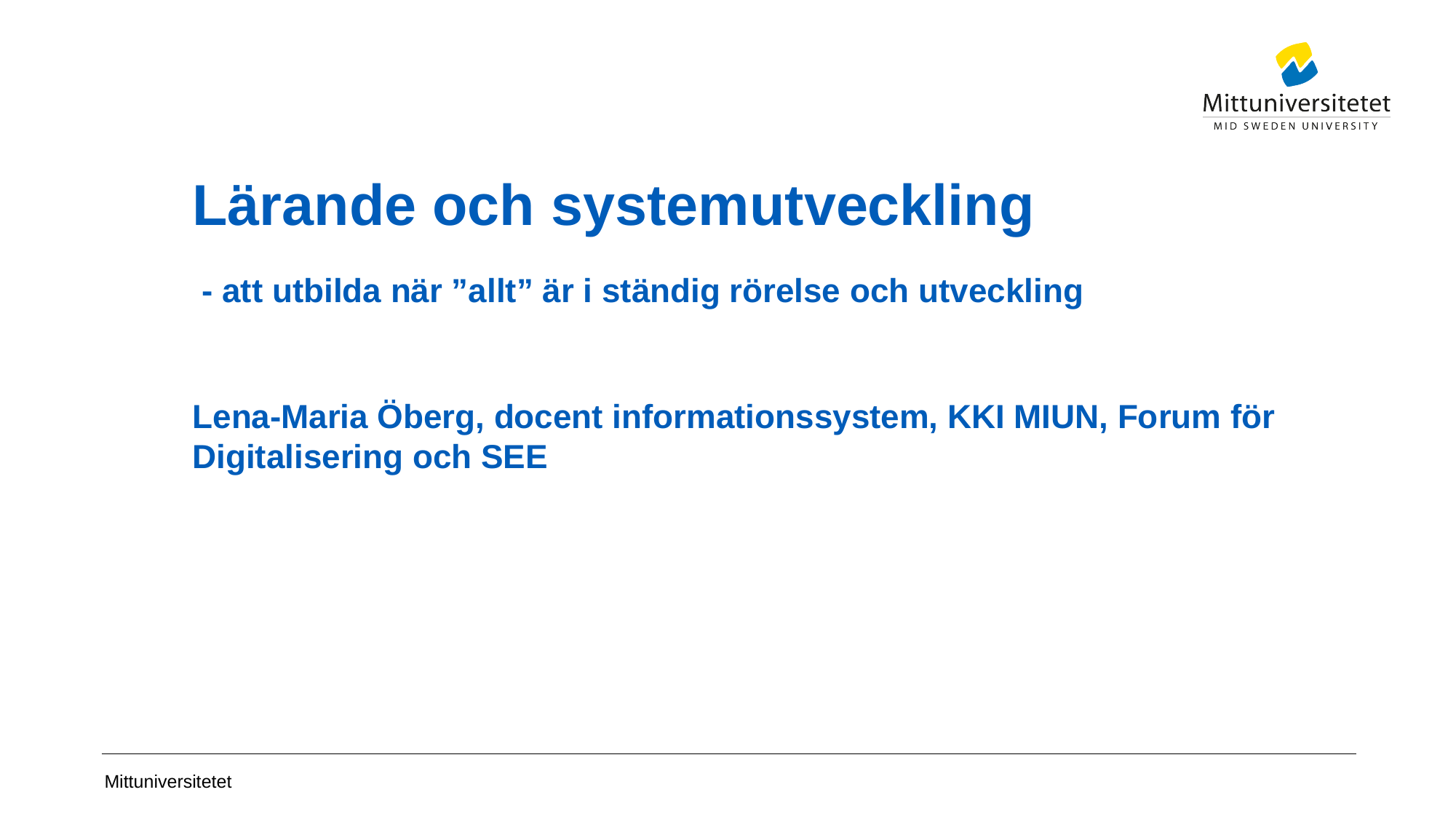

# Lärande och systemutveckling
 - att utbilda när ”allt” är i ständig rörelse och utveckling

Lena-Maria Öberg, docent informationssystem, KKI MIUN, Forum för Digitalisering och SEE